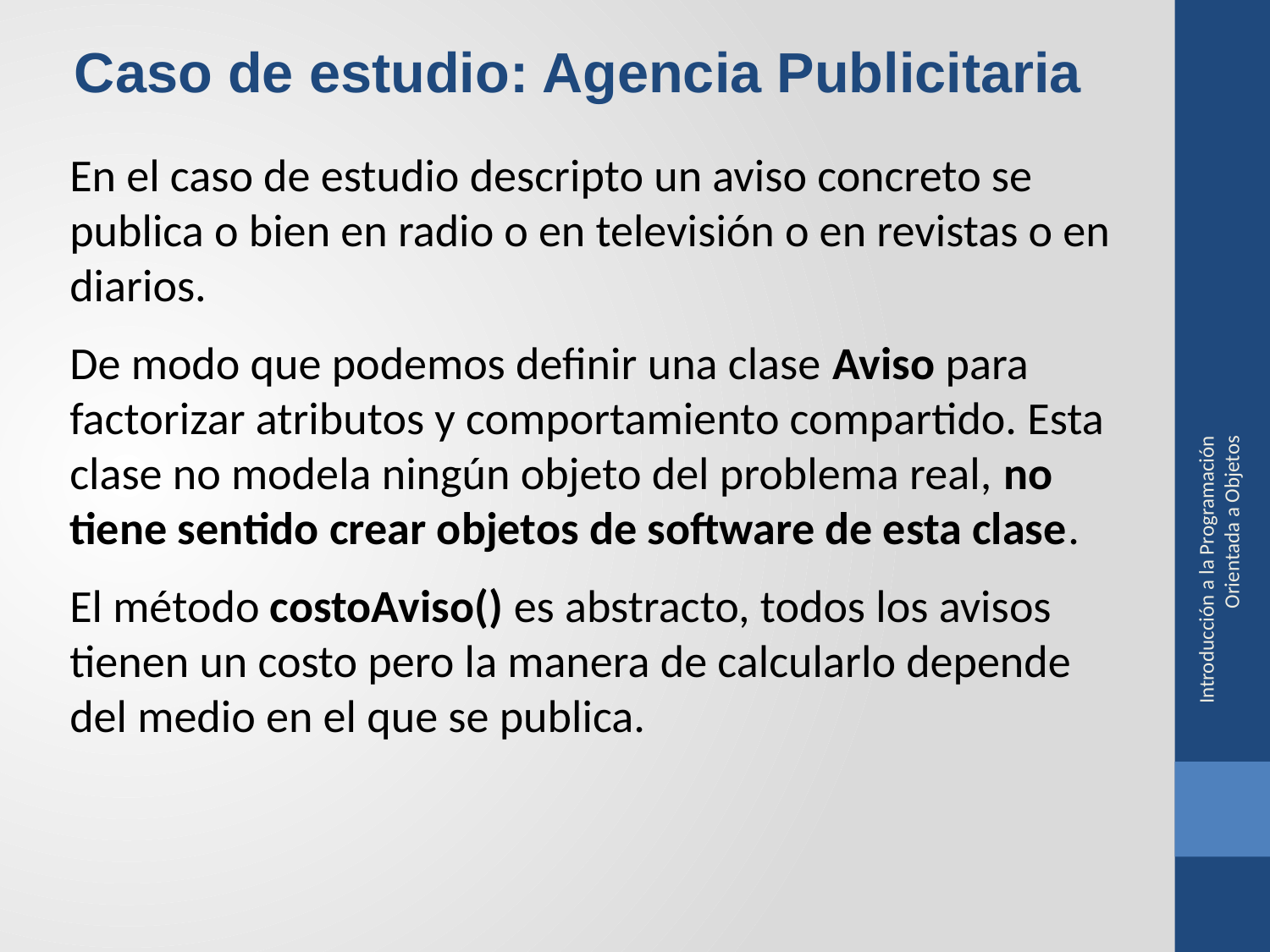

Caso de estudio: Agencia Publicitaria
En el caso de estudio descripto un aviso concreto se publica o bien en radio o en televisión o en revistas o en diarios.
De modo que podemos definir una clase Aviso para factorizar atributos y comportamiento compartido. Esta clase no modela ningún objeto del problema real, no tiene sentido crear objetos de software de esta clase.
El método costoAviso() es abstracto, todos los avisos tienen un costo pero la manera de calcularlo depende del medio en el que se publica.

Introducción a la Programación Orientada a Objetos